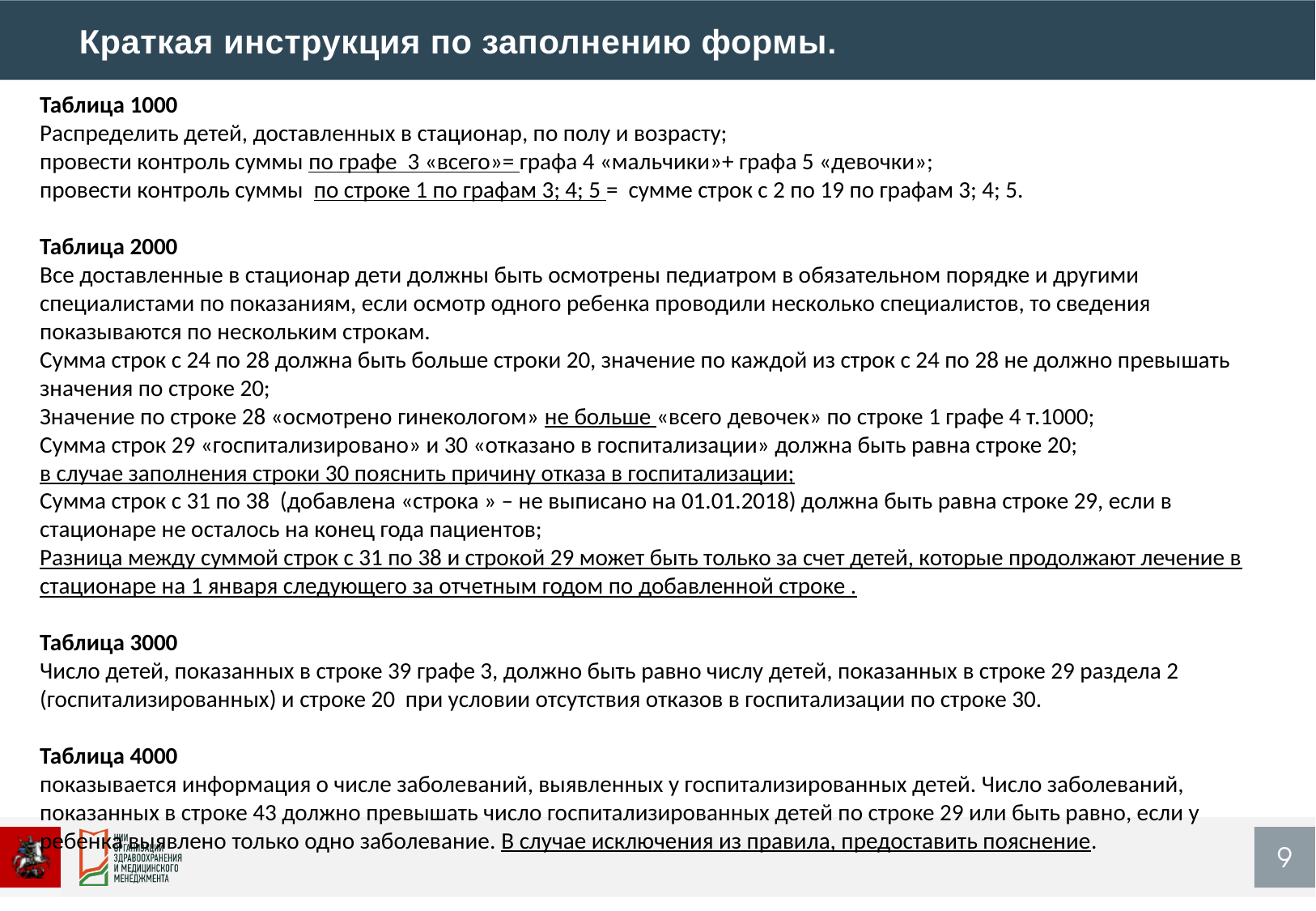

Краткая инструкция по заполнению формы.
Таблица 1000
Распределить детей, доставленных в стационар, по полу и возрасту;
провести контроль суммы по графе  3 «всего»= графа 4 «мальчики»+ графа 5 «девочки»;
провести контроль суммы  по строке 1 по графам 3; 4; 5 =  сумме строк с 2 по 19 по графам 3; 4; 5.

Таблица 2000
Все доставленные в стационар дети должны быть осмотрены педиатром в обязательном порядке и другими специалистами по показаниям, если осмотр одного ребенка проводили несколько специалистов, то сведения показываются по нескольким строкам.
Сумма строк с 24 по 28 должна быть больше строки 20, значение по каждой из строк с 24 по 28 не должно превышать значения по строке 20;
Значение по строке 28 «осмотрено гинекологом» не больше «всего девочек» по строке 1 графе 4 т.1000;
Сумма строк 29 «госпитализировано» и 30 «отказано в госпитализации» должна быть равна строке 20;
в случае заполнения строки 30 пояснить причину отказа в госпитализации;
Сумма строк с 31 по 38  (добавлена «строка » – не выписано на 01.01.2018) должна быть равна строке 29, если в стационаре не осталось на конец года пациентов;
Разница между суммой строк с 31 по 38 и строкой 29 может быть только за счет детей, которые продолжают лечение в стационаре на 1 января следующего за отчетным годом по добавленной строке .

Таблица 3000
Число детей, показанных в строке 39 графе 3, должно быть равно числу детей, показанных в строке 29 раздела 2 (госпитализированных) и строке 20  при условии отсутствия отказов в госпитализации по строке 30.

Таблица 4000
показывается информация о числе заболеваний, выявленных у госпитализированных детей. Число заболеваний, показанных в строке 43 должно превышать число госпитализированных детей по строке 29 или быть равно, если у ребенка выявлено только одно заболевание. В случае исключения из правила, предоставить пояснение.